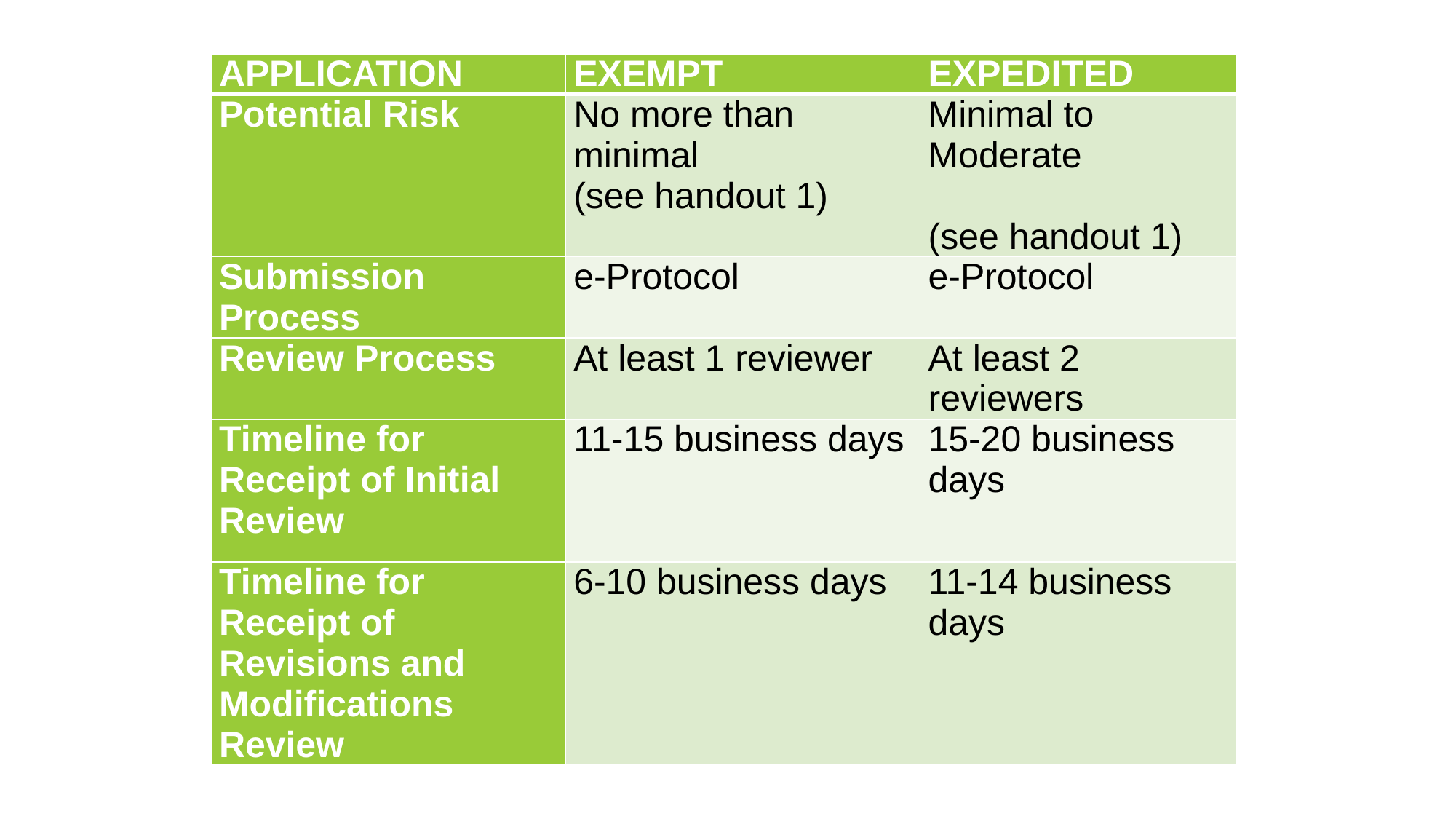

| APPLICATION | EXEMPT | EXPEDITED |
| --- | --- | --- |
| Potential Risk | No more than minimal  (see handout 1) | Minimal to Moderate   (see handout 1) |
| Submission Process | e-Protocol | e-Protocol |
| Review Process | At least 1 reviewer | At least 2 reviewers |
| Timeline for Receipt of Initial Review | 11-15 business days | 15-20 business days |
| Timeline for Receipt of Revisions and Modifications Review | 6-10 business days | 11-14 business days |